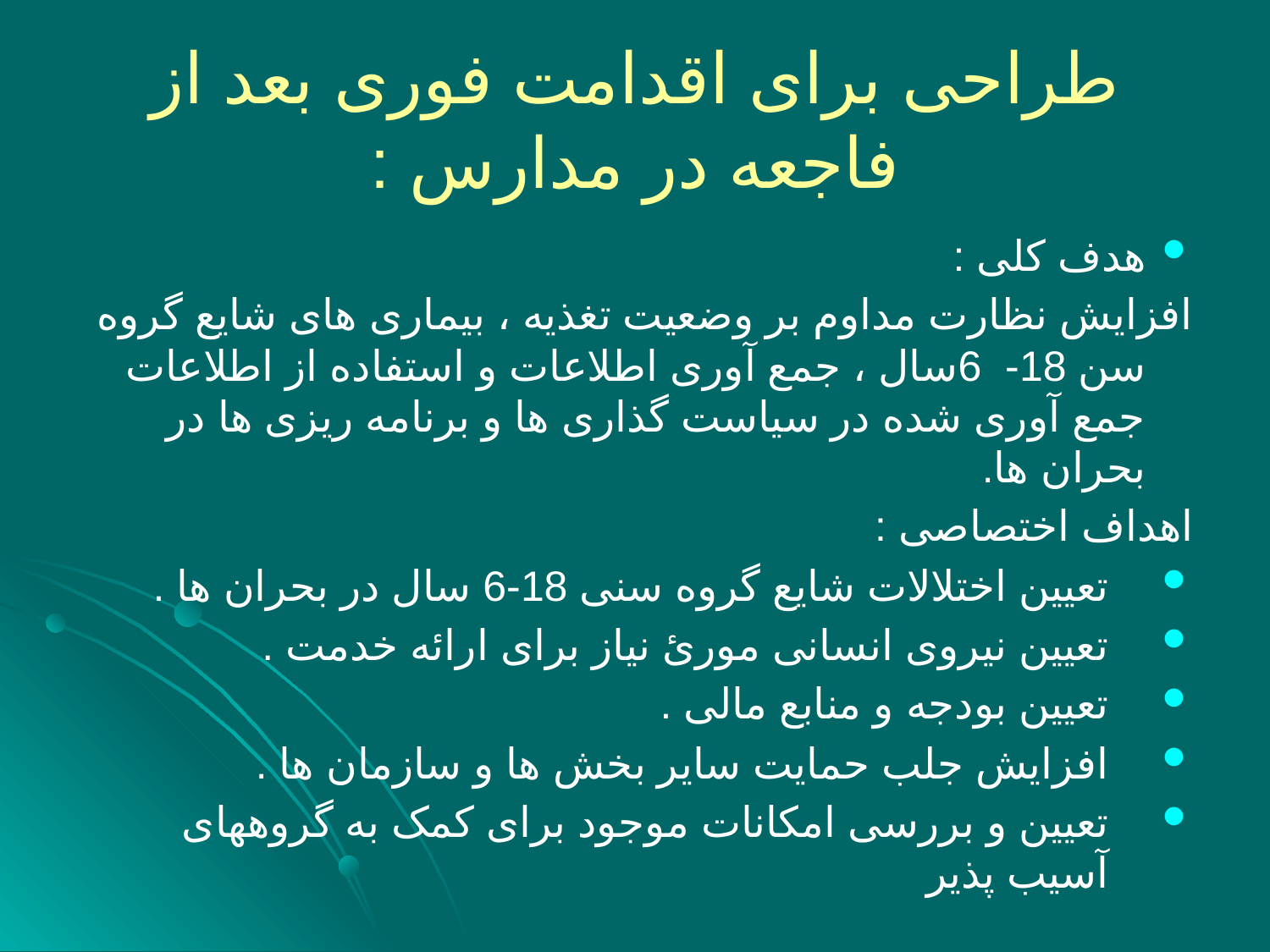

# طراحی برای اقدامت فوری بعد از فاجعه در مدارس :
هدف کلی :
افزایش نظارت مداوم بر وضعیت تغذیه ، بیماری های شایع گروه سن 18-  6سال ، جمع آوری اطلاعات و استفاده از اطلاعات جمع آوری شده در سیاست گذاری ها و برنامه ریزی ها در بحران ها.
اهداف اختصاصی :
تعیین اختلالات شایع گروه سنی 18-6 سال در بحران ها .
تعیین نیروی انسانی مورئ نیاز برای ارائه خدمت .
تعیین بودجه و منابع مالی .
افزایش جلب حمایت سایر بخش ها و سازمان ها .
تعیین و بررسی امکانات موجود برای کمک به گروههای آسیب پذیر